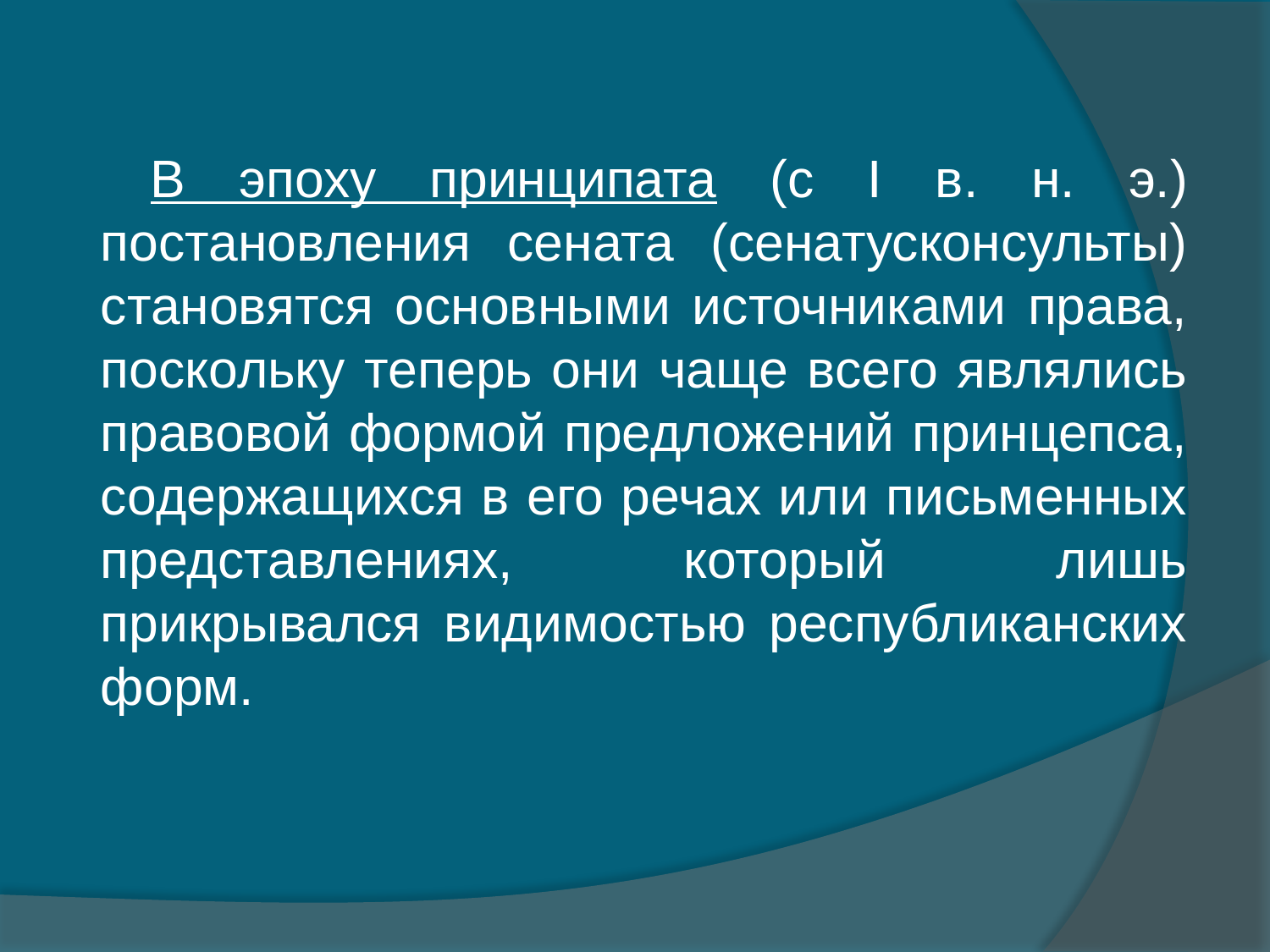

В эпоху принципата (с I в. н. э.) постановления сената (сенатусконсульты) становятся основными источниками права, поскольку теперь они чаще всего являлись правовой формой предложений принцепса, содержащихся в его речах или письменных представлениях, который лишь прикрывался видимостью республиканских форм.